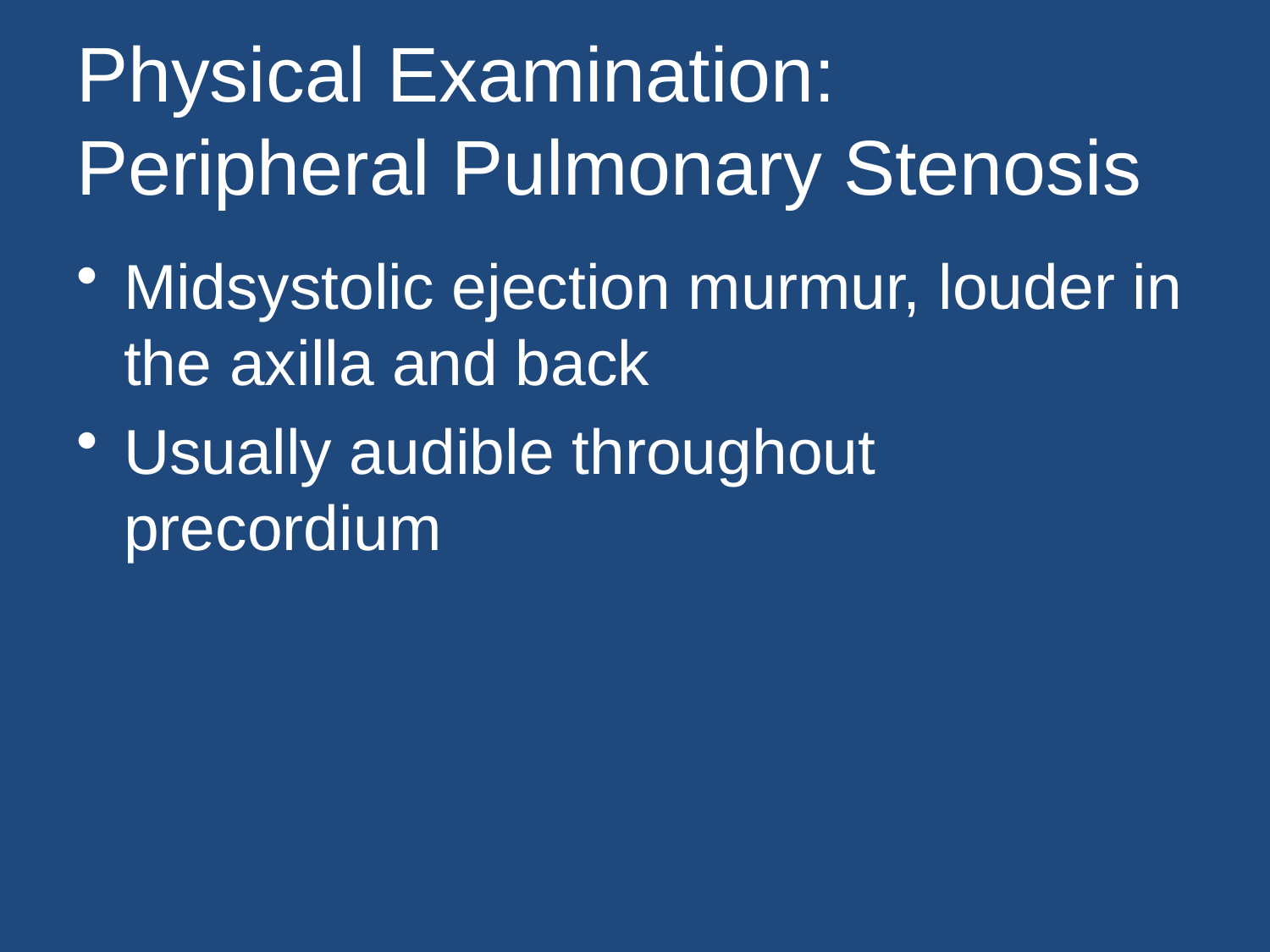

# Physical Examination: Peripheral Pulmonary Stenosis
Midsystolic ejection murmur, louder in the axilla and back
Usually audible throughout precordium